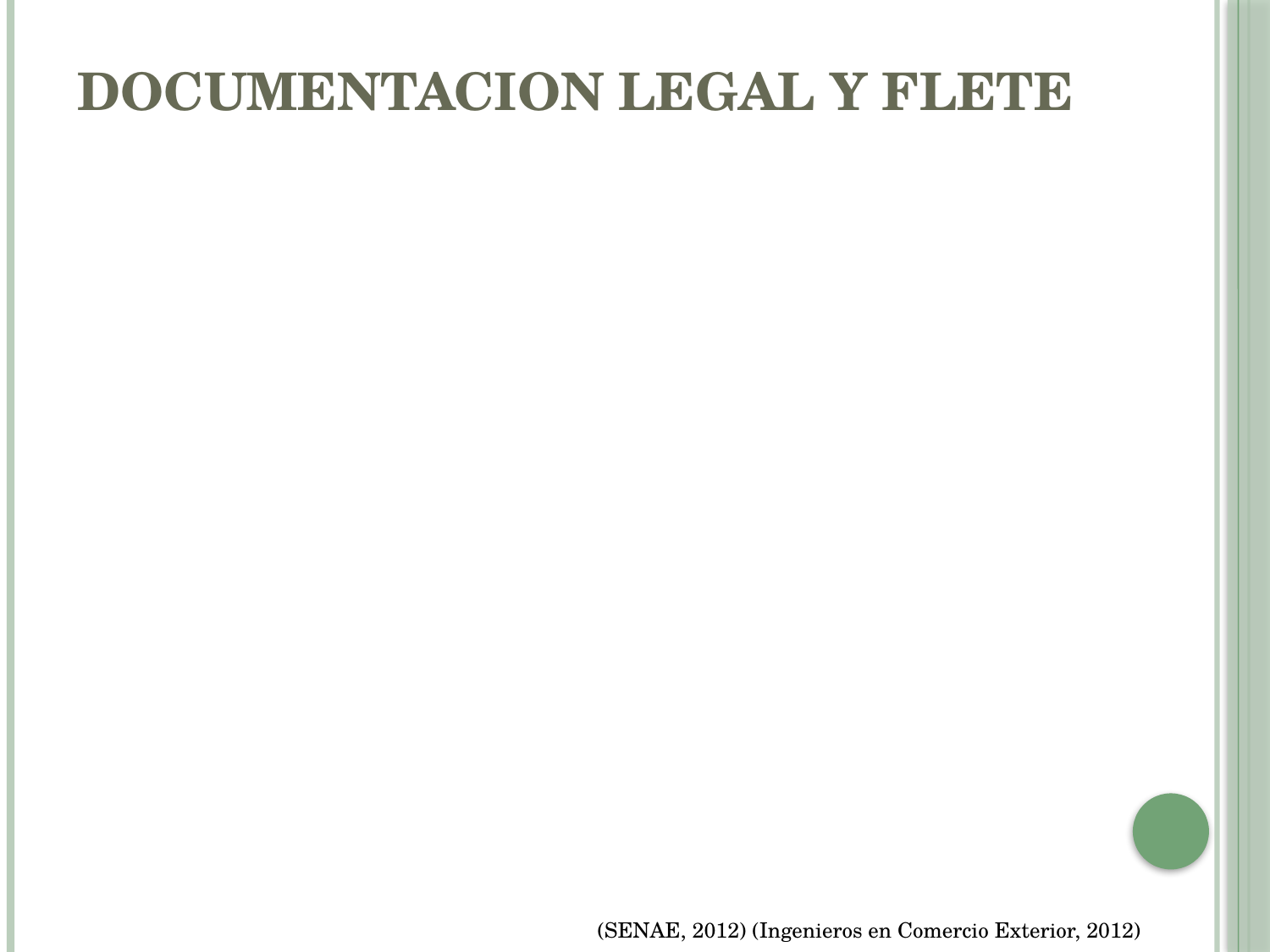

# DOCUMENTACION LEGAL Y FLETE

(SENAE, 2012) (Ingenieros en Comercio Exterior, 2012)